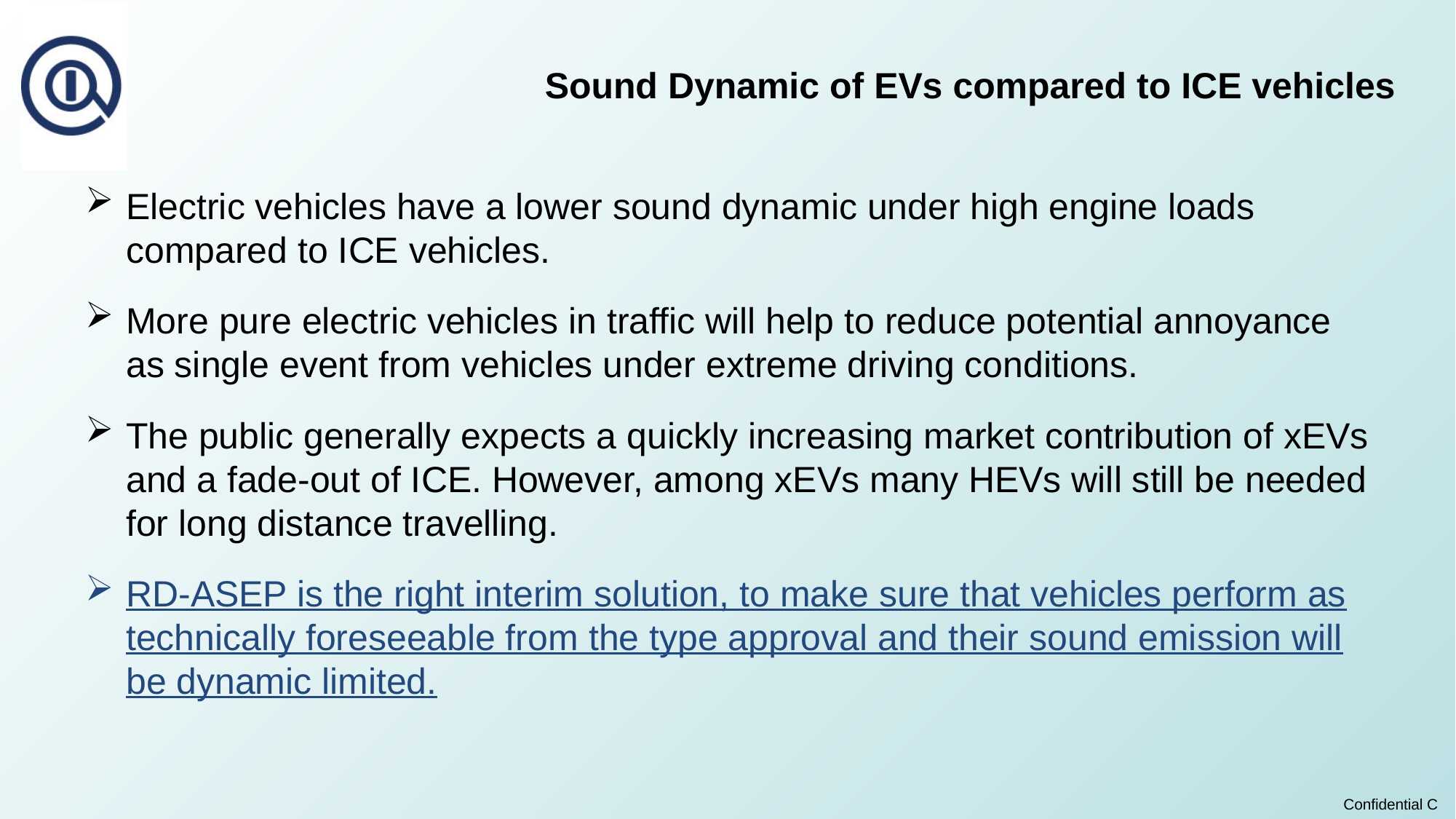

Sound Dynamic of EVs compared to ICE vehicles
Electric vehicles have a lower sound dynamic under high engine loads compared to ICE vehicles.
More pure electric vehicles in traffic will help to reduce potential annoyance as single event from vehicles under extreme driving conditions.
The public generally expects a quickly increasing market contribution of xEVs and a fade-out of ICE. However, among xEVs many HEVs will still be needed for long distance travelling.
RD-ASEP is the right interim solution, to make sure that vehicles perform as technically foreseeable from the type approval and their sound emission will be dynamic limited.